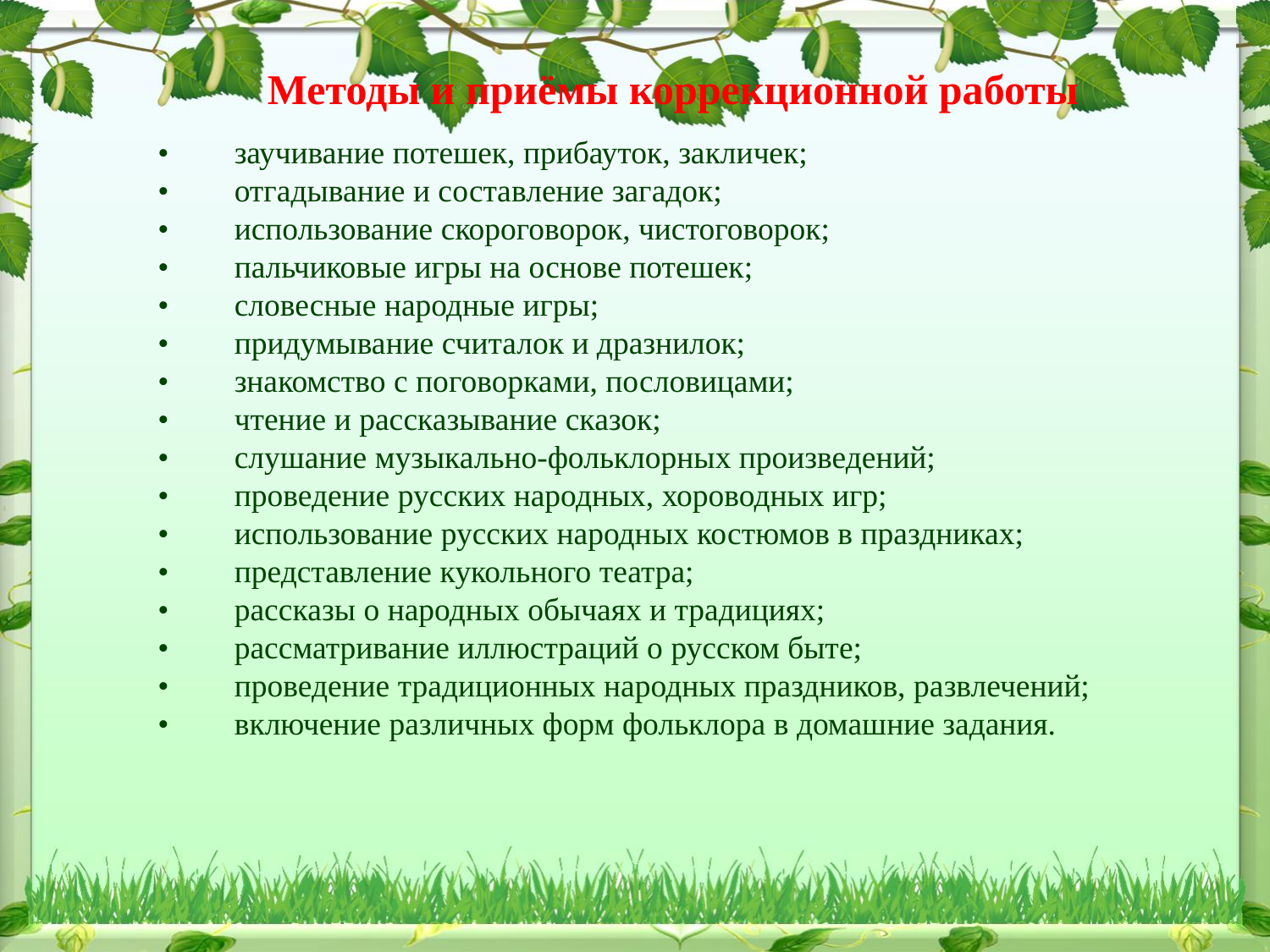

Методы и приёмы коррекционной работы
•	заучивание потешек, прибауток, закличек;
•	отгадывание и составление загадок;
•	использование скороговорок, чистоговорок;
•	пальчиковые игры на основе потешек;
•	словесные народные игры;
•	придумывание считалок и дразнилок;
•	знакомство с поговорками, пословицами;
•	чтение и рассказывание сказок;
•	слушание музыкально-фольклорных произведений;
•	проведение русских народных, хороводных игр;
•	использование русских народных костюмов в праздниках;
•	представление кукольного театра;
•	рассказы о народных обычаях и традициях;
•	рассматривание иллюстраций о русском быте;
•	проведение традиционных народных праздников, развлечений;
•	включение различных форм фольклора в домашние задания.